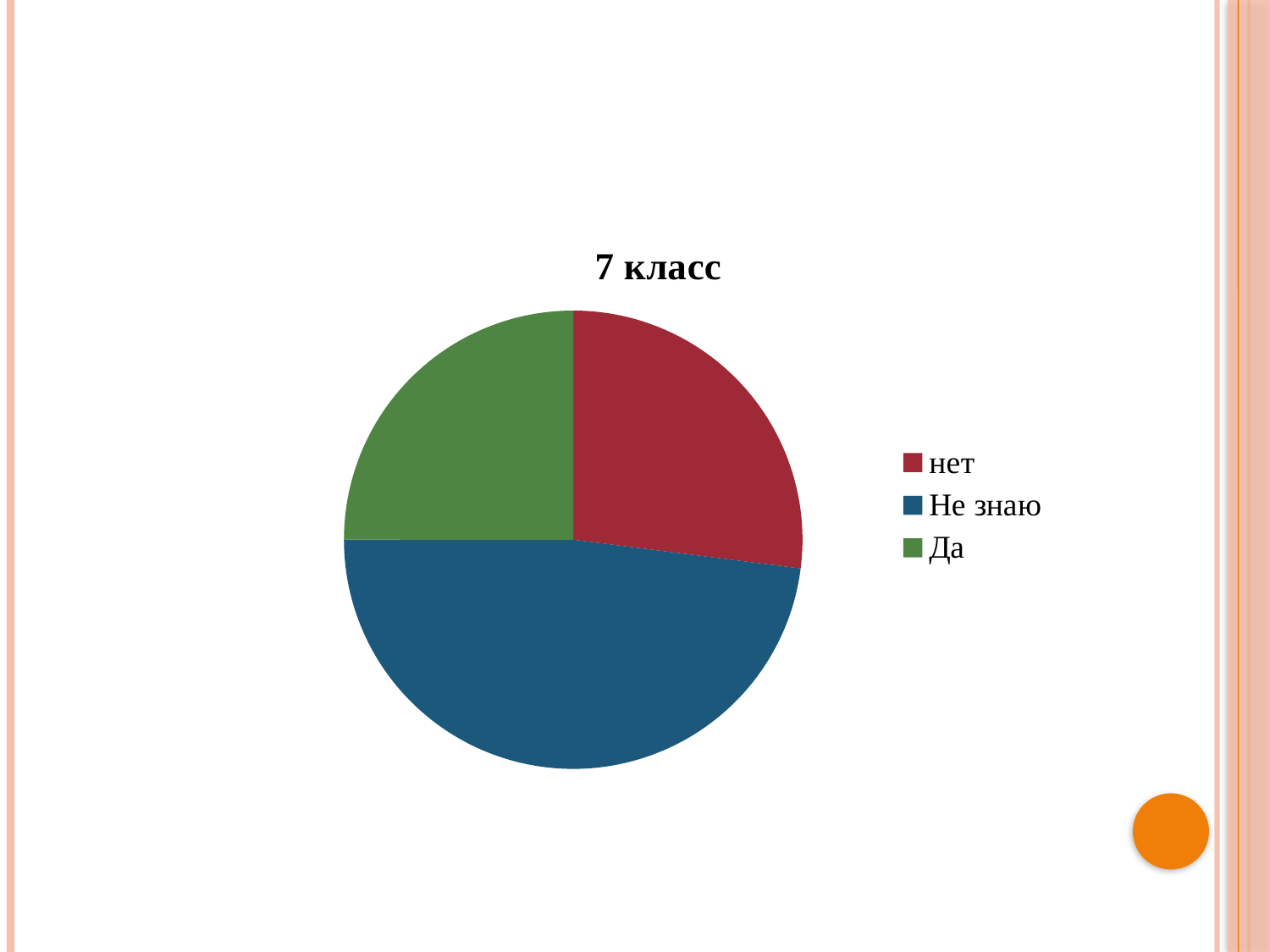

### Chart:

| Category | 7 класс |
|---|---|
|  | None |
| нет | 27.0 |
| Не знаю | 48.0 |
| Да | 25.0 |